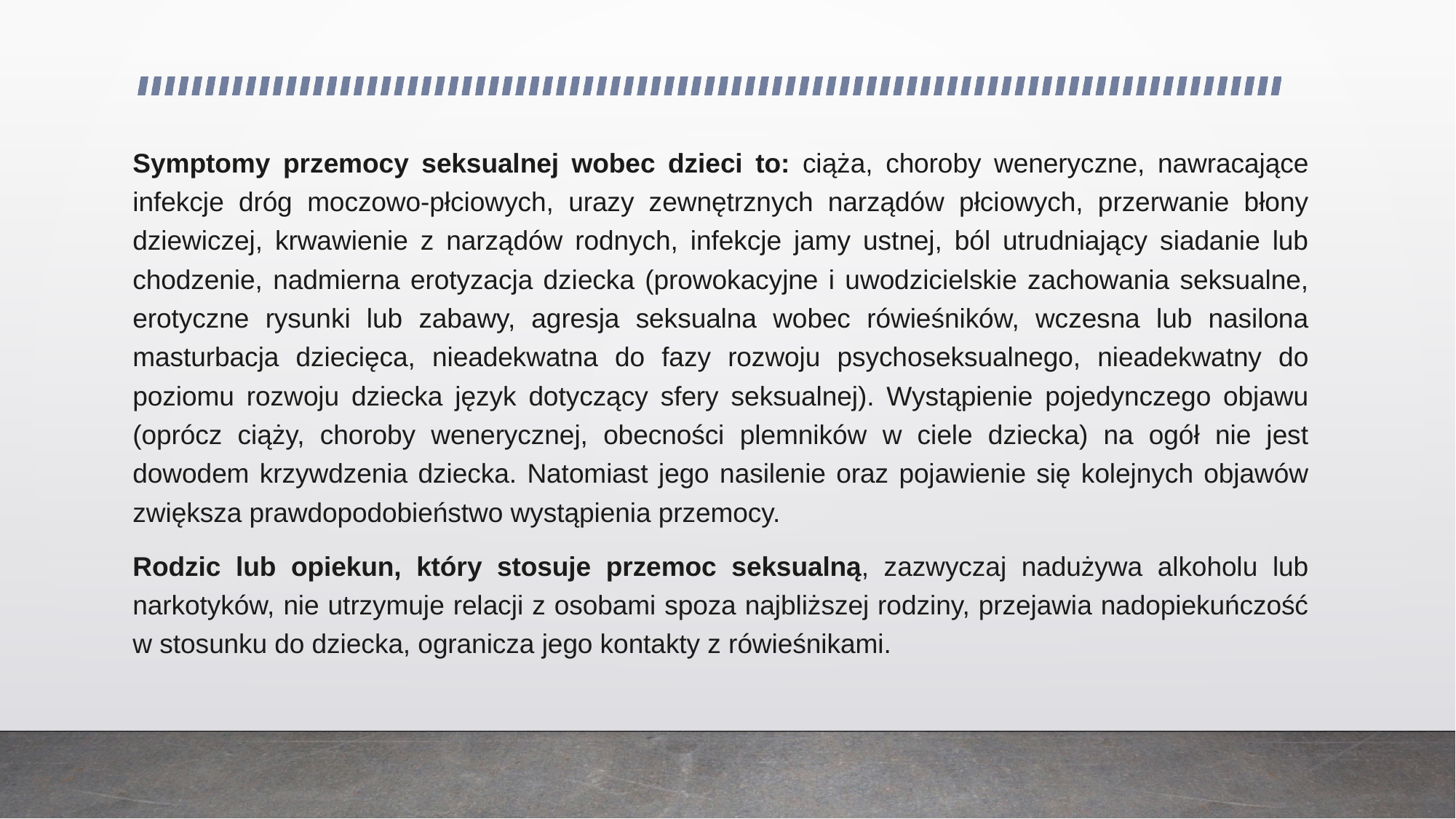

Symptomy przemocy seksualnej wobec dzieci to: ciąża, choroby weneryczne, nawracające infekcje dróg moczowo-płciowych, urazy zewnętrznych narządów płciowych, przerwanie błony dziewiczej, krwawienie z narządów rodnych, infekcje jamy ustnej, ból utrudniający siadanie lub chodzenie, nadmierna erotyzacja dziecka (prowokacyjne i uwodzicielskie zachowania seksualne, erotyczne rysunki lub zabawy, agresja seksualna wobec rówieśników, wczesna lub nasilona masturbacja dziecięca, nieadekwatna do fazy rozwoju psychoseksualnego, nieadekwatny do poziomu rozwoju dziecka język dotyczący sfery seksualnej). Wystąpienie pojedynczego objawu (oprócz ciąży, choroby wenerycznej, obecności plemników w ciele dziecka) na ogół nie jest dowodem krzywdzenia dziecka. Natomiast jego nasilenie oraz pojawienie się kolejnych objawów zwiększa prawdopodobieństwo wystąpienia przemocy.
Rodzic lub opiekun, który stosuje przemoc seksualną, zazwyczaj nadużywa alkoholu lub narkotyków, nie utrzymuje relacji z osobami spoza najbliższej rodziny, przejawia nadopiekuńczość w stosunku do dziecka, ogranicza jego kontakty z rówieśnikami.